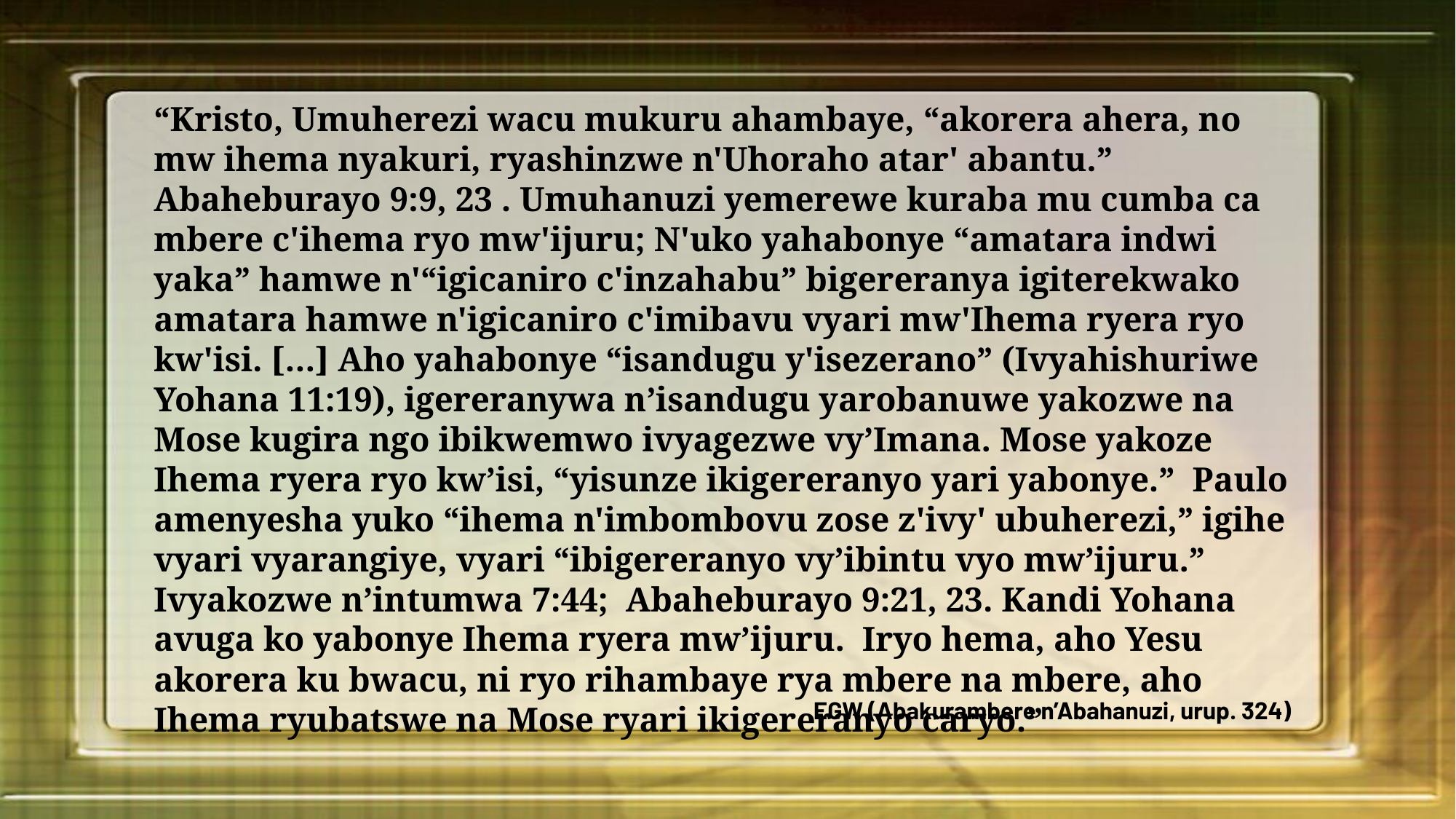

“Kristo, Umuherezi wacu mukuru ahambaye, “akorera ahera, no mw ihema nyakuri, ryashinzwe n'Uhoraho atar' abantu.”   Abaheburayo 9:9, 23 . Umuhanuzi yemerewe kuraba mu cumba ca mbere c'ihema ryo mw'ijuru; N'uko yahabonye “amatara indwi yaka” hamwe n'“igicaniro c'inzahabu” bigereranya igiterekwako amatara hamwe n'igicaniro c'imibavu vyari mw'Ihema ryera ryo kw'isi. […] Aho yahabonye “isandugu y'isezerano” (Ivyahishuriwe Yohana 11:19), igereranywa n’isandugu yarobanuwe yakozwe na Mose kugira ngo ibikwemwo ivyagezwe vy’Imana. Mose yakoze Ihema ryera ryo kw’isi, “yisunze ikigereranyo yari yabonye.”  Paulo amenyesha yuko “ihema n'imbombovu zose z'ivy' ubuherezi,” igihe vyari vyarangiye, vyari “ibigereranyo vy’ibintu vyo mw’ijuru.”  Ivyakozwe n’intumwa 7:44;  Abaheburayo 9:21, 23. Kandi Yohana avuga ko yabonye Ihema ryera mw’ijuru.  Iryo hema, aho Yesu akorera ku bwacu, ni ryo rihambaye rya mbere na mbere, aho Ihema ryubatswe na Mose ryari ikigereranyo caryo.”

EGW (Abakurambere n’Abahanuzi, urup. 324)